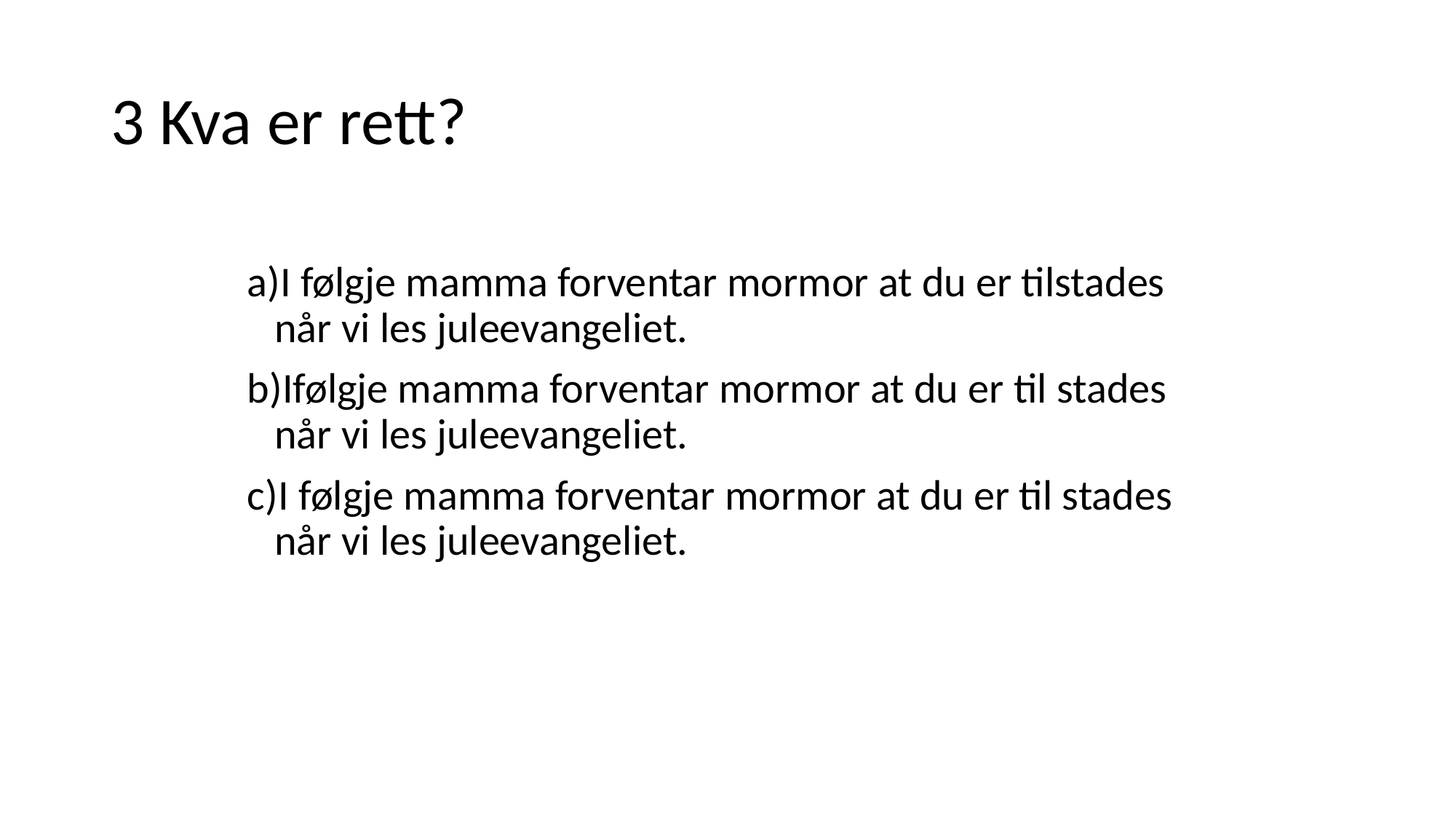

# 3 Kva er rett?
I følgje mamma forventar mormor at du er tilstades når vi les juleevangeliet.
Ifølgje mamma forventar mormor at du er til stades når vi les juleevangeliet.
I følgje mamma forventar mormor at du er til stades når vi les juleevangeliet.